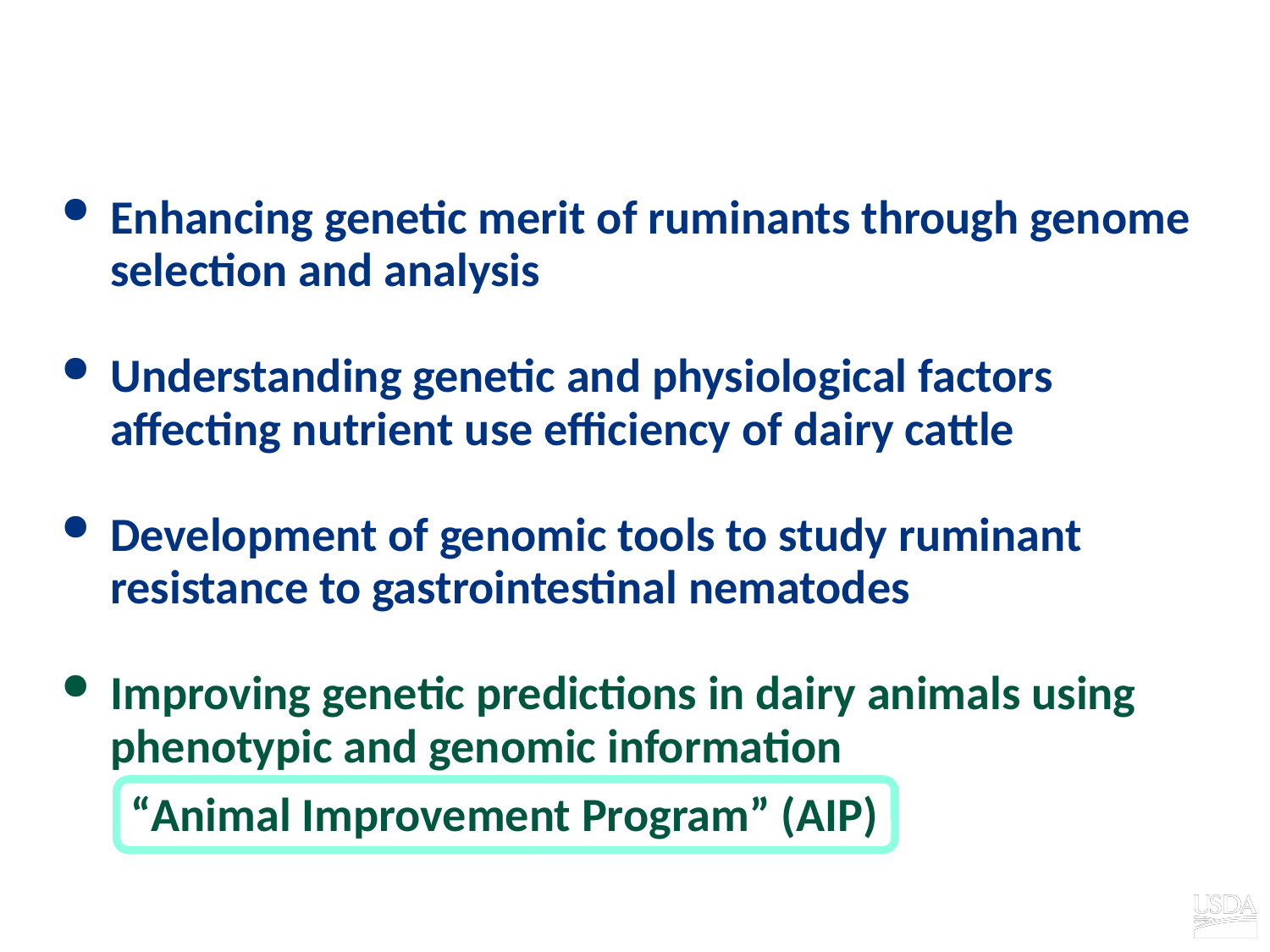

# AGIL appropriated projects
Enhancing genetic merit of ruminants through genome selection and analysis
Understanding genetic and physiological factors affecting nutrient use efficiency of dairy cattle
Development of genomic tools to study ruminant resistance to gastrointestinal nematodes
Improving genetic predictions in dairy animals using phenotypic and genomic information
 “Animal Improvement Program” (AIP)